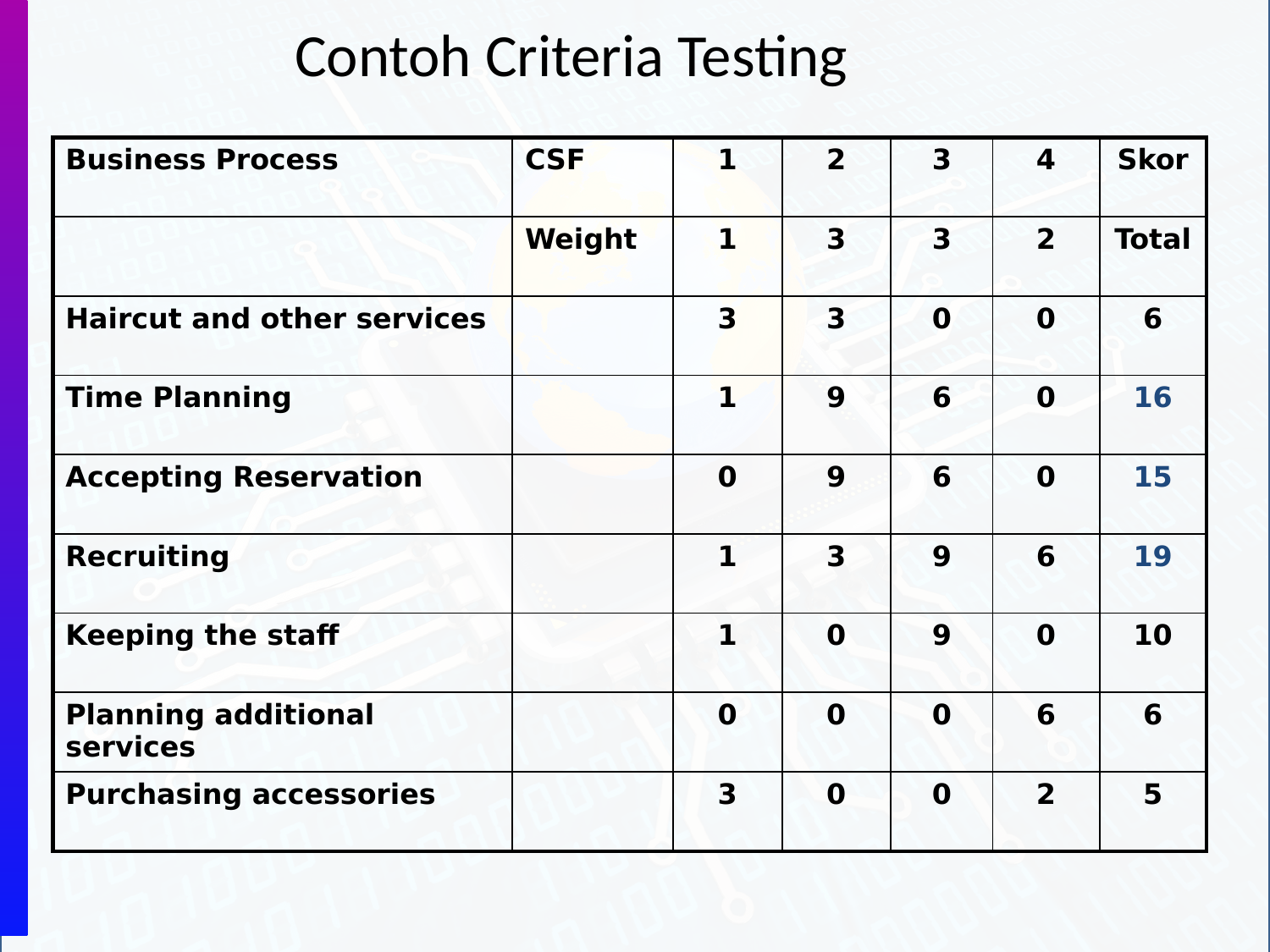

Contoh Criteria Testing
| Business Process | CSF | 1 | 2 | 3 | 4 | Skor |
| --- | --- | --- | --- | --- | --- | --- |
|  | Weight | 1 | 3 | 3 | 2 | Total |
| Haircut and other services |  | 3 | 3 | 0 | 0 | 6 |
| Time Planning |  | 1 | 9 | 6 | 0 | 16 |
| Accepting Reservation |  | 0 | 9 | 6 | 0 | 15 |
| Recruiting |  | 1 | 3 | 9 | 6 | 19 |
| Keeping the staff |  | 1 | 0 | 9 | 0 | 10 |
| Planning additional services |  | 0 | 0 | 0 | 6 | 6 |
| Purchasing accessories |  | 3 | 0 | 0 | 2 | 5 |